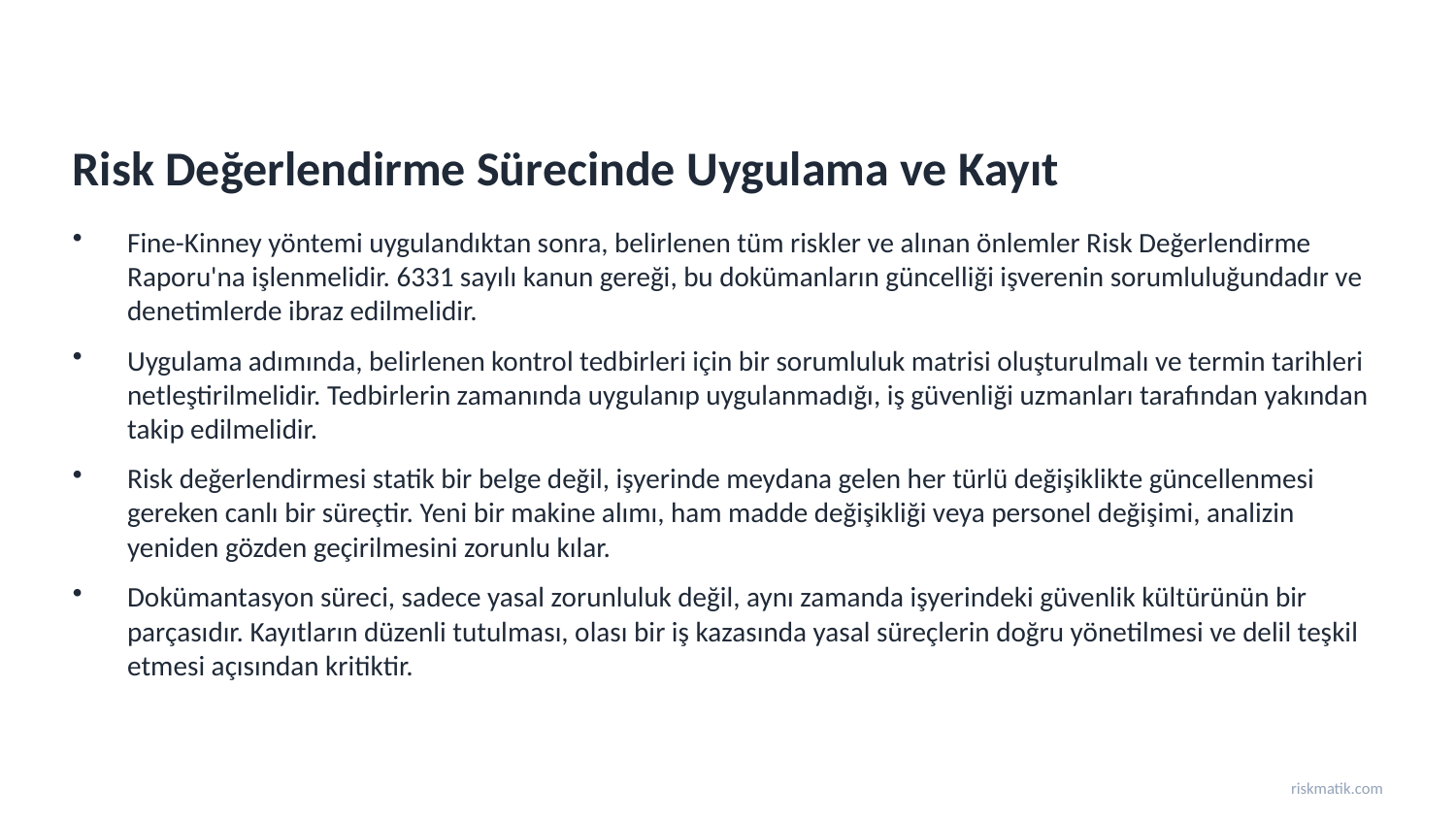

Risk Değerlendirme Sürecinde Uygulama ve Kayıt
Fine-Kinney yöntemi uygulandıktan sonra, belirlenen tüm riskler ve alınan önlemler Risk Değerlendirme Raporu'na işlenmelidir. 6331 sayılı kanun gereği, bu dokümanların güncelliği işverenin sorumluluğundadır ve denetimlerde ibraz edilmelidir.
Uygulama adımında, belirlenen kontrol tedbirleri için bir sorumluluk matrisi oluşturulmalı ve termin tarihleri netleştirilmelidir. Tedbirlerin zamanında uygulanıp uygulanmadığı, iş güvenliği uzmanları tarafından yakından takip edilmelidir.
Risk değerlendirmesi statik bir belge değil, işyerinde meydana gelen her türlü değişiklikte güncellenmesi gereken canlı bir süreçtir. Yeni bir makine alımı, ham madde değişikliği veya personel değişimi, analizin yeniden gözden geçirilmesini zorunlu kılar.
Dokümantasyon süreci, sadece yasal zorunluluk değil, aynı zamanda işyerindeki güvenlik kültürünün bir parçasıdır. Kayıtların düzenli tutulması, olası bir iş kazasında yasal süreçlerin doğru yönetilmesi ve delil teşkil etmesi açısından kritiktir.
riskmatik.com